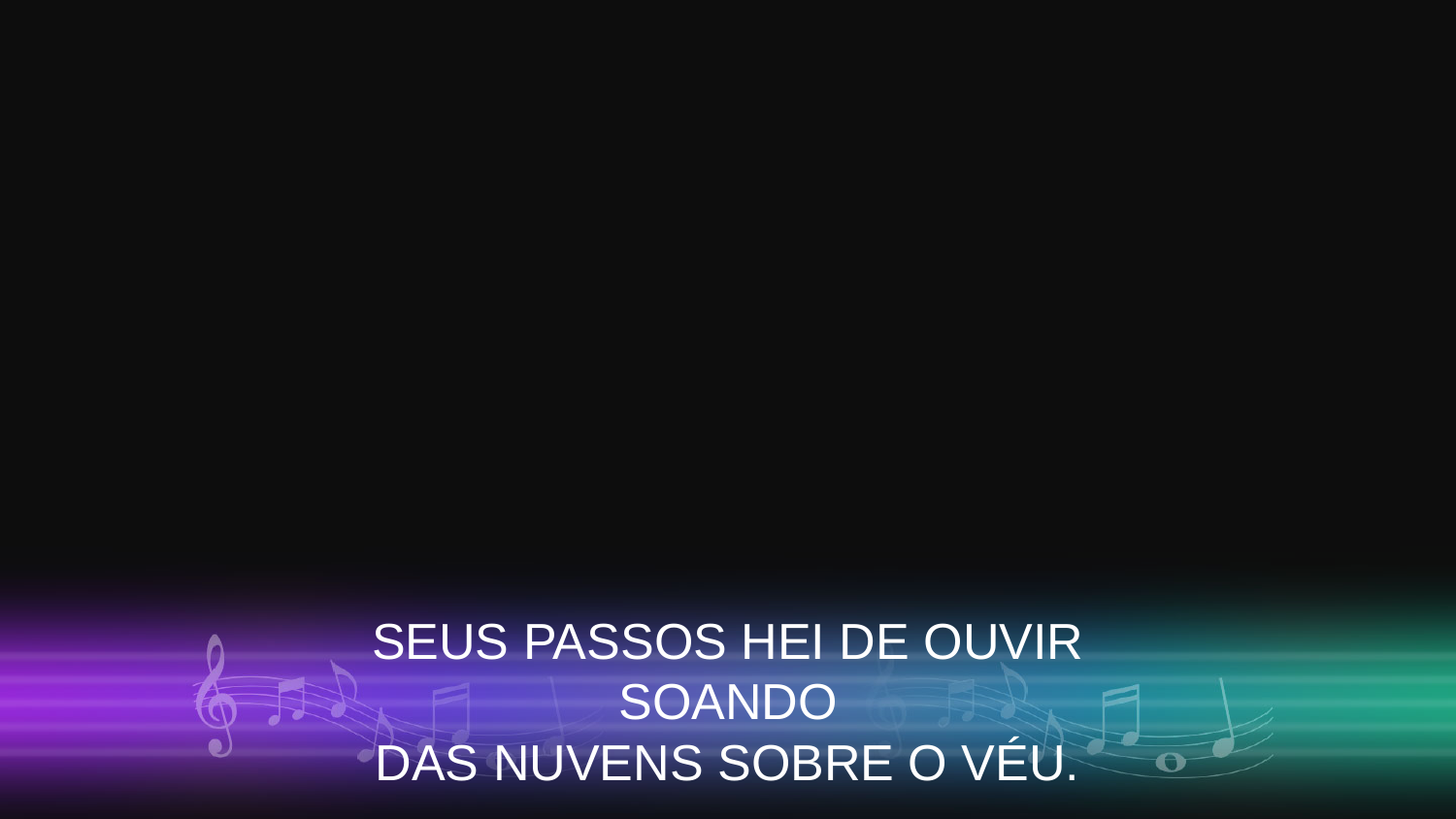

SEUS PASSOS HEI DE OUVIR SOANDO
DAS NUVENS SOBRE O VÉU.